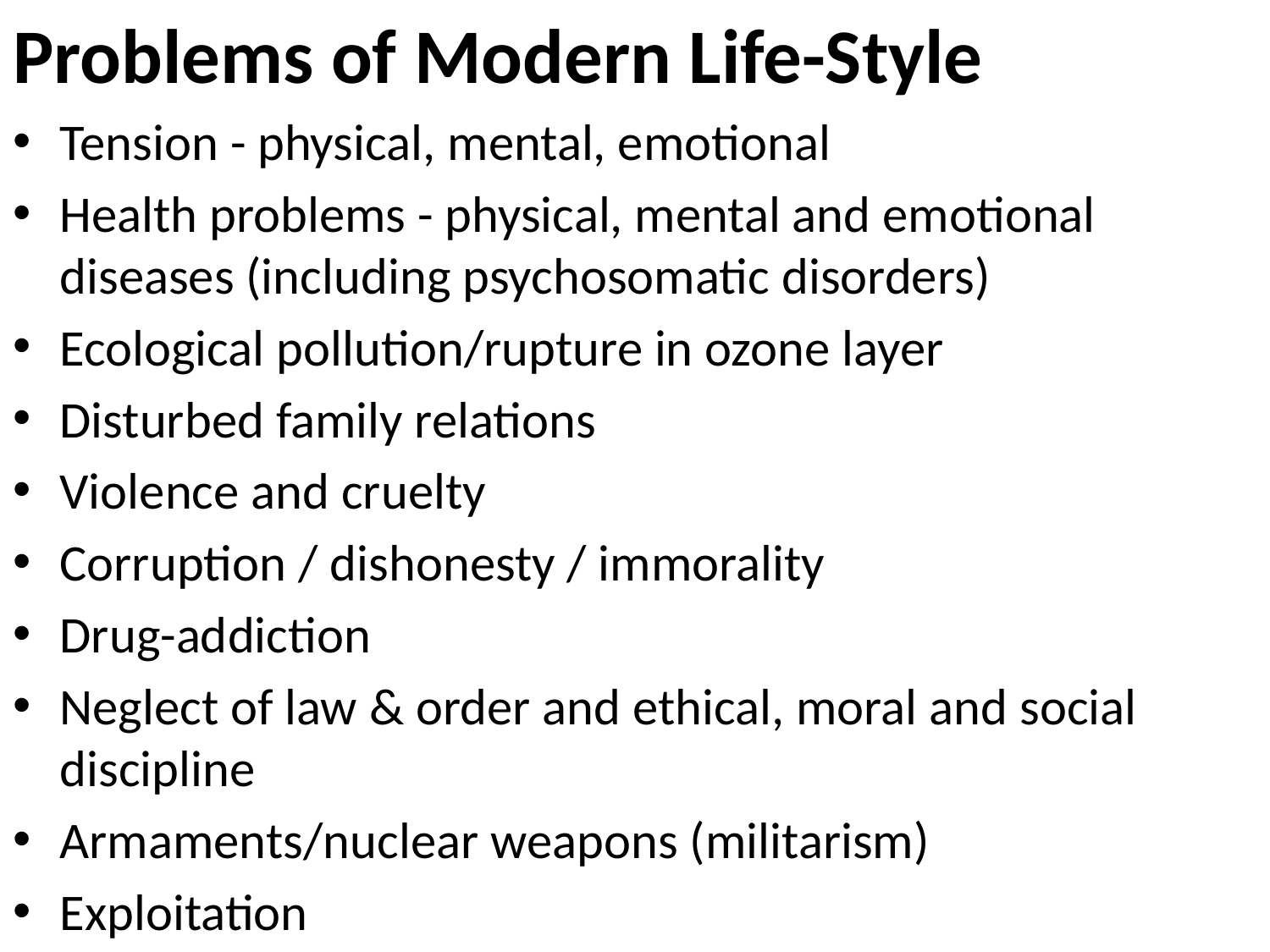

Problems of Modern Life-Style
Tension - physical, mental, emotional
Health problems - physical, mental and emotional diseases (including psychosomatic disorders)
Ecological pollution/rupture in ozone layer
Disturbed family relations
Violence and cruelty
Corruption / dishonesty / immorality
Drug-addiction
Neglect of law & order and ethical, moral and social discipline
Armaments/nuclear weapons (militarism)
Exploitation